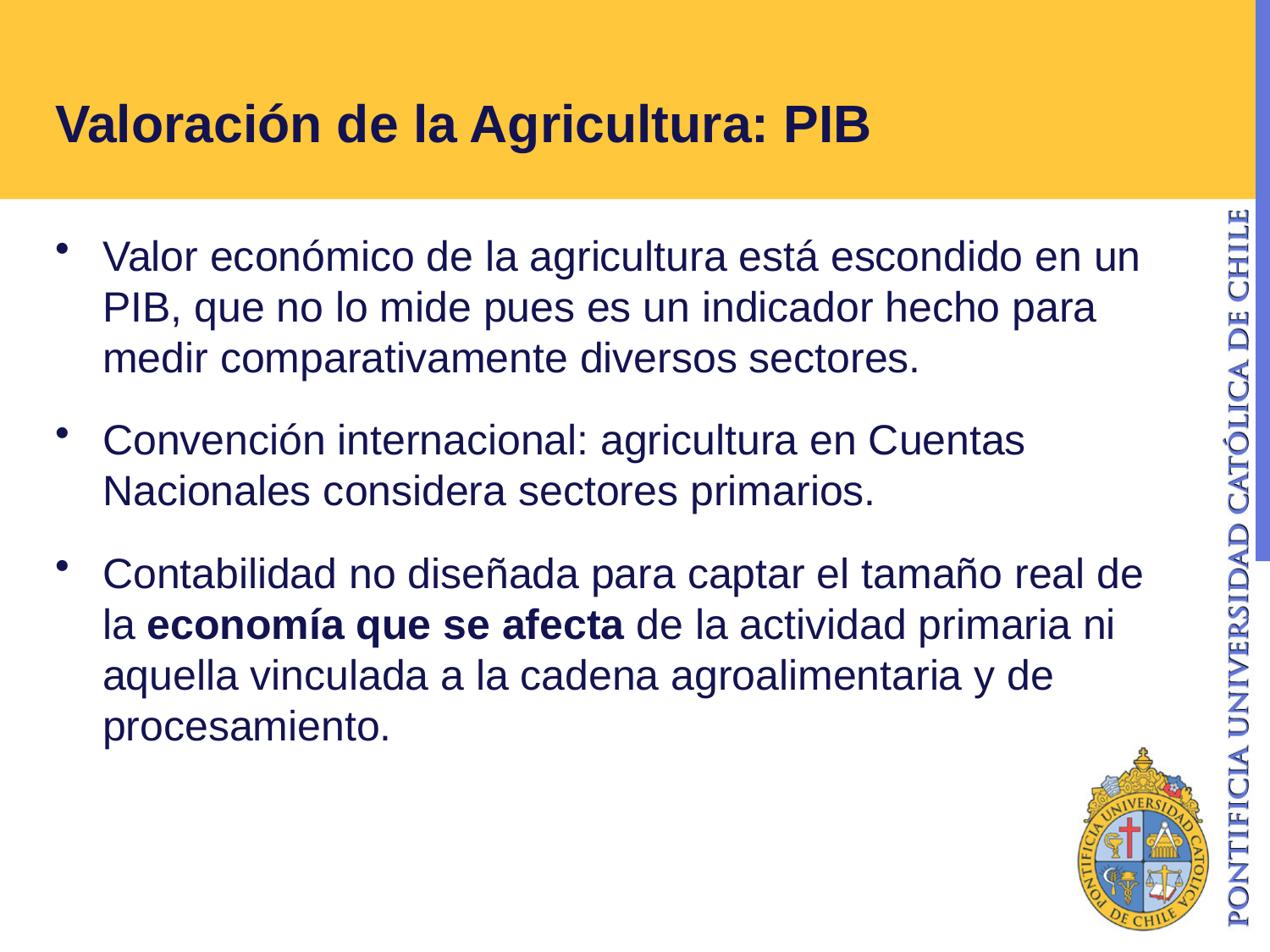

# Valoración de la Agricultura: PIB
Valor económico de la agricultura está escondido en un PIB, que no lo mide pues es un indicador hecho para medir comparativamente diversos sectores.
Convención internacional: agricultura en Cuentas Nacionales considera sectores primarios.
Contabilidad no diseñada para captar el tamaño real de la economía que se afecta de la actividad primaria ni aquella vinculada a la cadena agroalimentaria y de procesamiento.